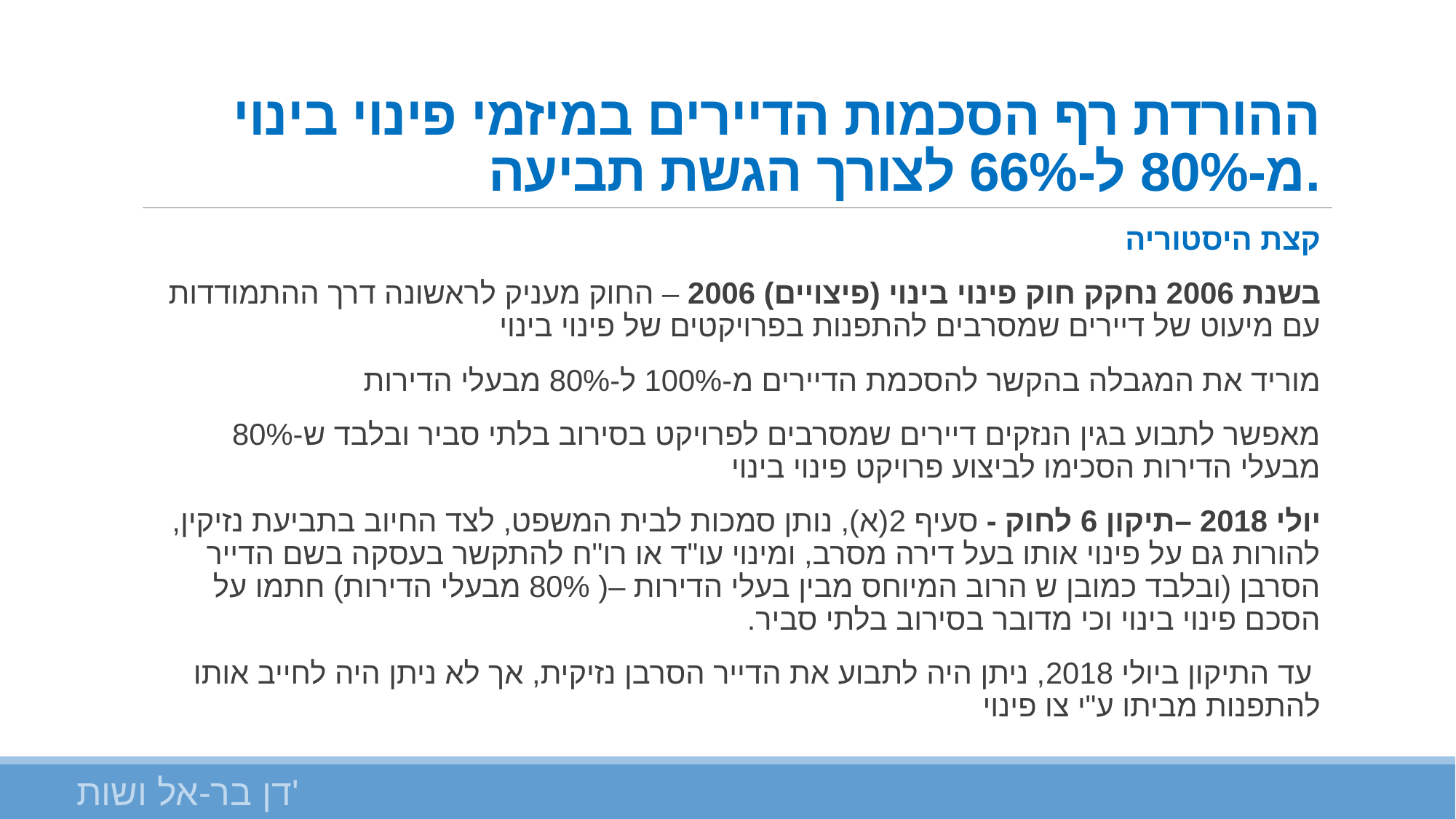

# ההורדת רף הסכמות הדיירים במיזמי פינוי בינוי מ-80% ל-66% לצורך הגשת תביעה.
קצת היסטוריה
בשנת 2006 נחקק חוק פינוי בינוי (פיצויים) 2006 – החוק מעניק לראשונה דרך ההתמודדות עם מיעוט של דיירים שמסרבים להתפנות בפרויקטים של פינוי בינוי
מוריד את המגבלה בהקשר להסכמת הדיירים מ-100% ל-80% מבעלי הדירות
מאפשר לתבוע בגין הנזקים דיירים שמסרבים לפרויקט בסירוב בלתי סביר ובלבד ש-80% מבעלי הדירות הסכימו לביצוע פרויקט פינוי בינוי
יולי 2018 –תיקון 6 לחוק - סעיף 2(א), נותן סמכות לבית המשפט, לצד החיוב בתביעת נזיקין, להורות גם על פינוי אותו בעל דירה מסרב, ומינוי עו"ד או רו"ח להתקשר בעסקה בשם הדייר הסרבן (ובלבד כמובן ש הרוב המיוחס מבין בעלי הדירות –( 80% מבעלי הדירות) חתמו על הסכם פינוי בינוי וכי מדובר בסירוב בלתי סביר.
 עד התיקון ביולי 2018, ניתן היה לתבוע את הדייר הסרבן נזיקית, אך לא ניתן היה לחייב אותו להתפנות מביתו ע"י צו פינוי
דן בר-אל ושות'